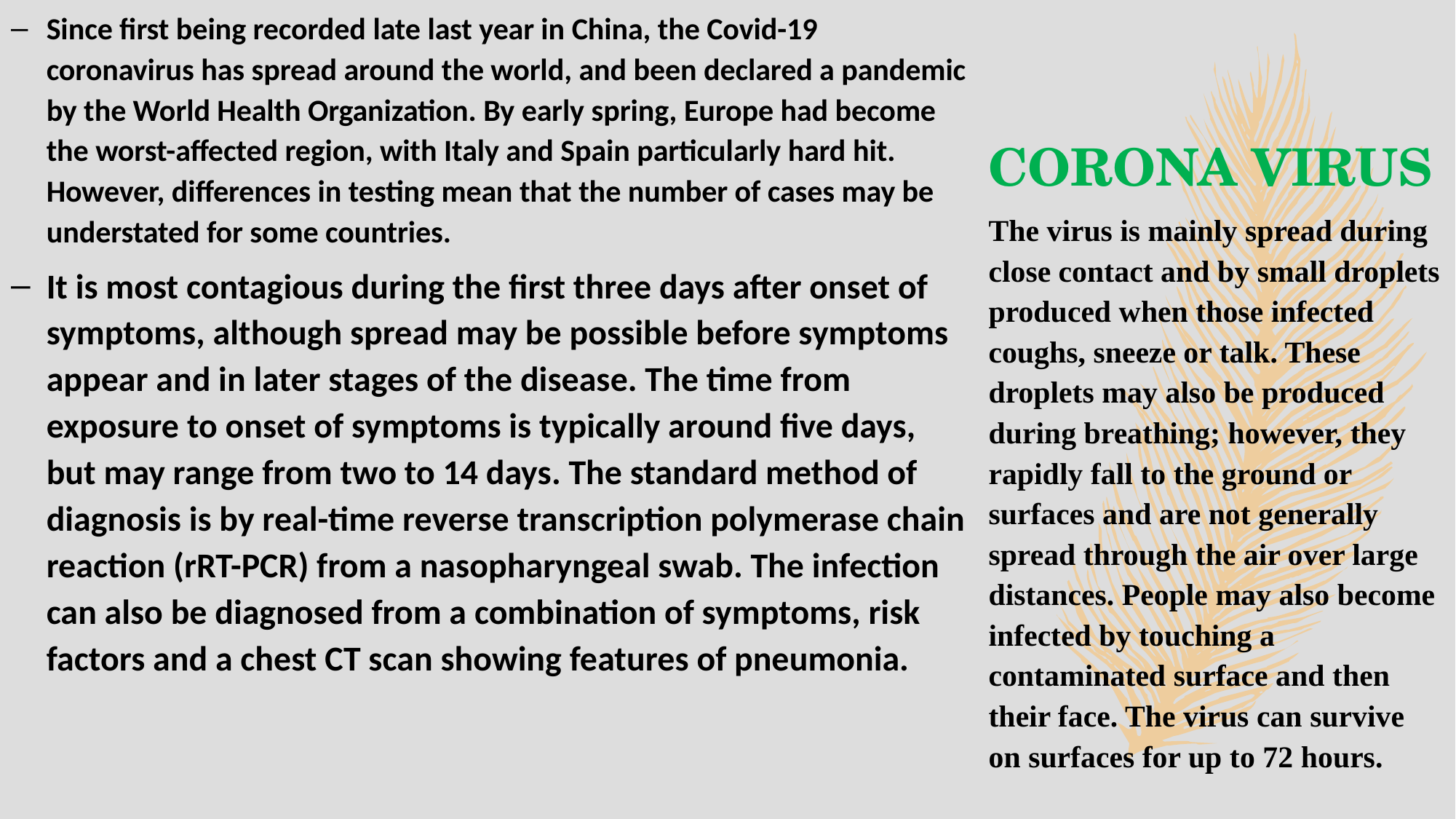

Since first being recorded late last year in China, the Covid-19 coronavirus has spread around the world, and been declared a pandemic by the World Health Organization. By early spring, Europe had become the worst-affected region, with Italy and Spain particularly hard hit. However, differences in testing mean that the number of cases may be understated for some countries.
It is most contagious during the first three days after onset of symptoms, although spread may be possible before symptoms appear and in later stages of the disease. The time from exposure to onset of symptoms is typically around five days, but may range from two to 14 days. The standard method of diagnosis is by real-time reverse transcription polymerase chain reaction (rRT-PCR) from a nasopharyngeal swab. The infection can also be diagnosed from a combination of symptoms, risk factors and a chest CT scan showing features of pneumonia.

# CORONA VIRUS
The virus is mainly spread during close contact and by small droplets produced when those infected coughs, sneeze or talk. These droplets may also be produced during breathing; however, they rapidly fall to the ground or surfaces and are not generally spread through the air over large distances. People may also become infected by touching a contaminated surface and then their face. The virus can survive on surfaces for up to 72 hours.